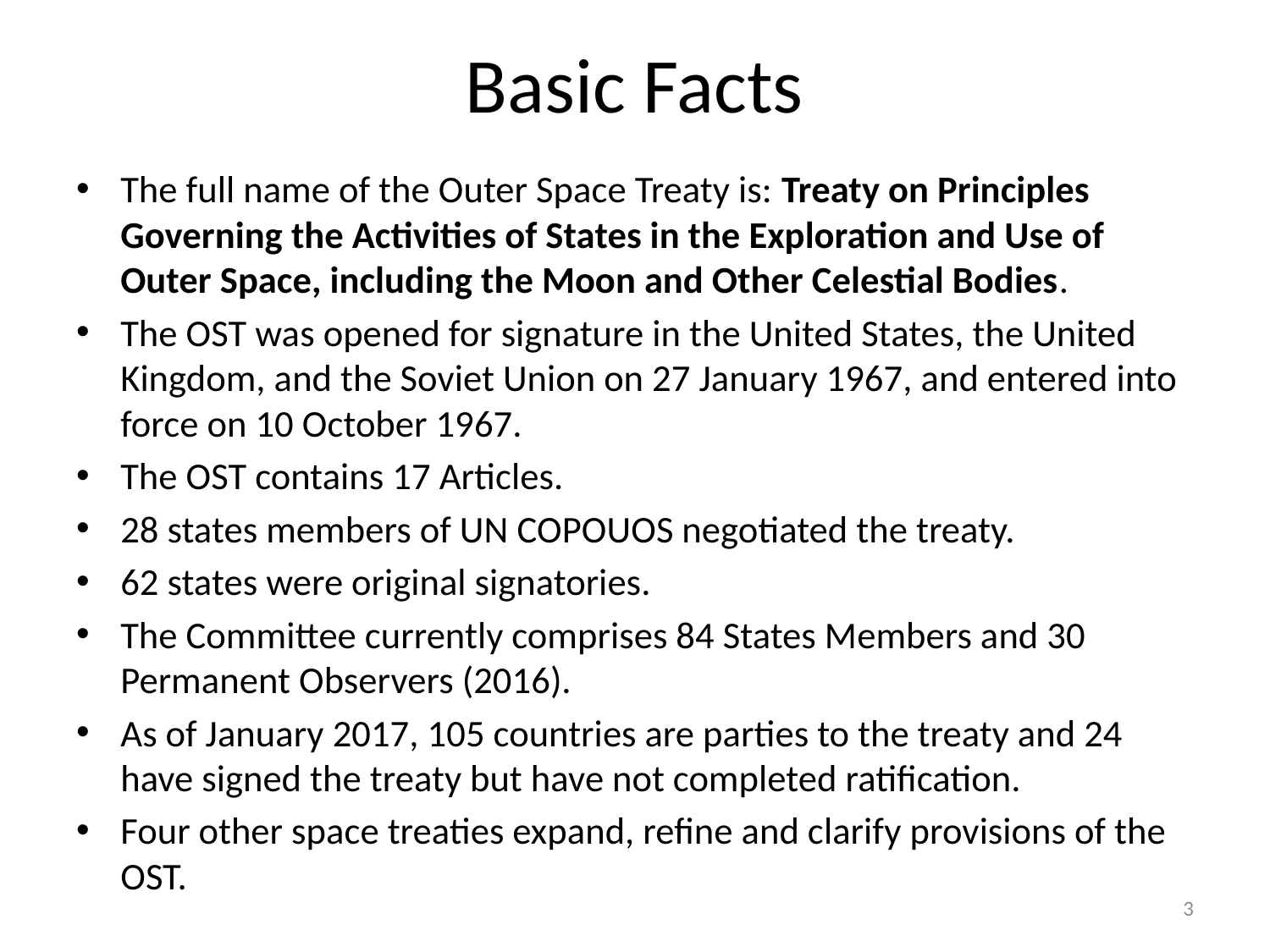

# Basic Facts
The full name of the Outer Space Treaty is: Treaty on Principles Governing the Activities of States in the Exploration and Use of Outer Space, including the Moon and Other Celestial Bodies.
The OST was opened for signature in the United States, the United Kingdom, and the Soviet Union on 27 January 1967, and entered into force on 10 October 1967.
The OST contains 17 Articles.
28 states members of UN COPOUOS negotiated the treaty.
62 states were original signatories.
The Committee currently comprises 84 States Members and 30 Permanent Observers (2016).
As of January 2017, 105 countries are parties to the treaty and 24 have signed the treaty but have not completed ratification.
Four other space treaties expand, refine and clarify provisions of the OST.

3